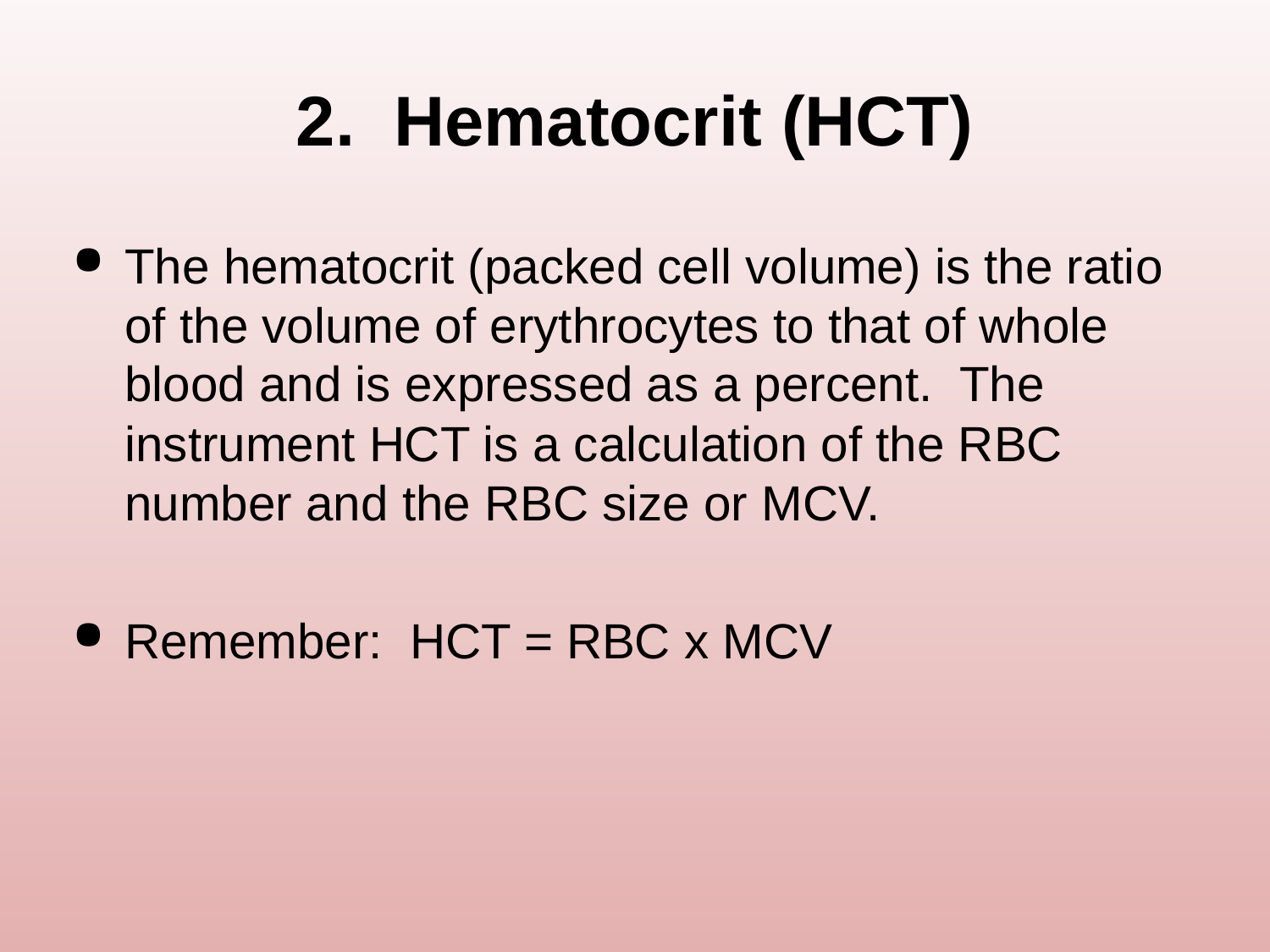

# 2.  Hematocrit (HCT)
The hematocrit (packed cell volume) is the ratio of the volume of erythrocytes to that of whole blood and is expressed as a percent.  The instrument HCT is a calculation of the RBC number and the RBC size or MCV.

Remember:  HCT = RBC x MCV